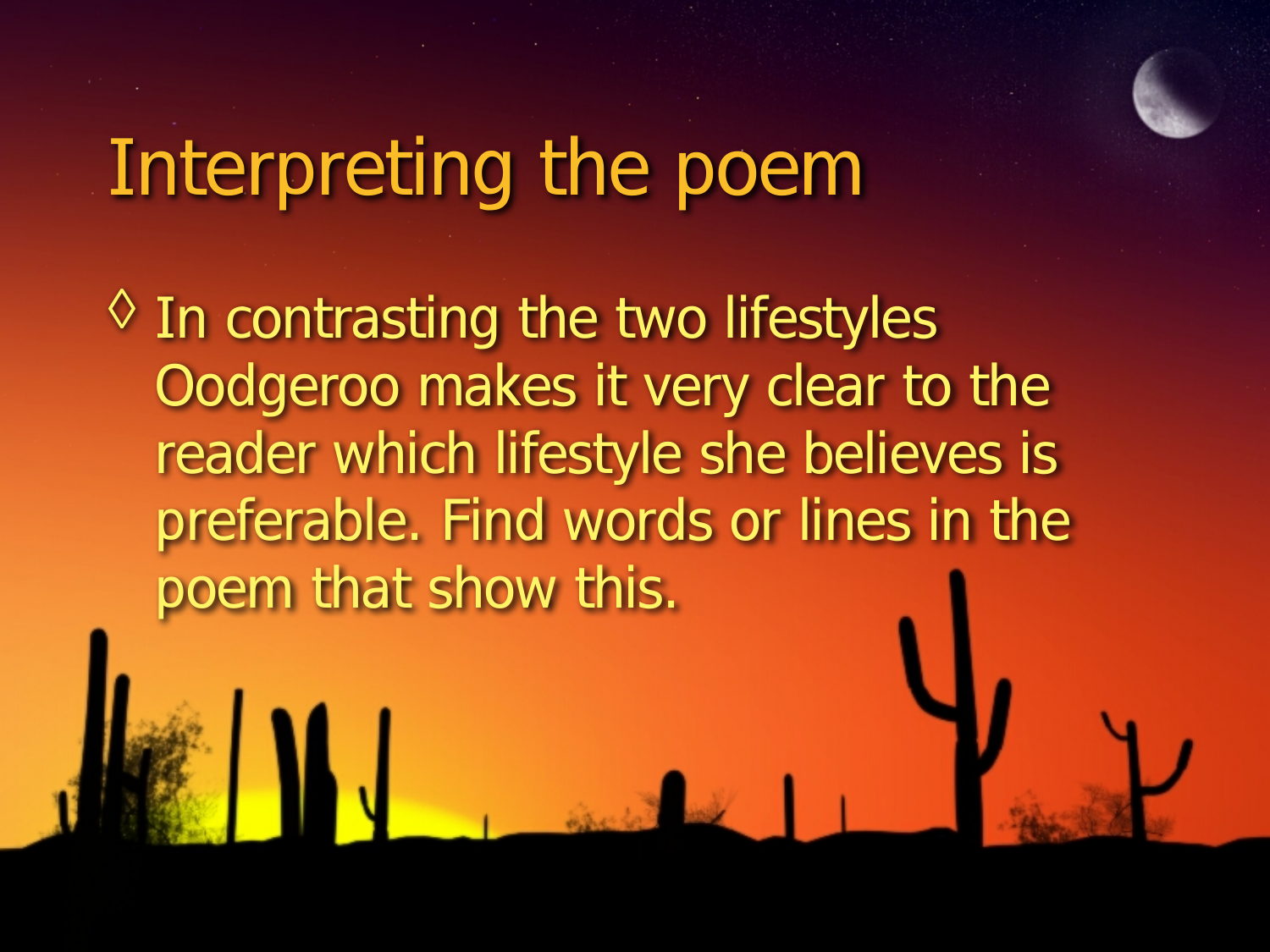

# Interpreting the poem
In contrasting the two lifestyles Oodgeroo makes it very clear to the reader which lifestyle she believes is preferable. Find words or lines in the poem that show this.